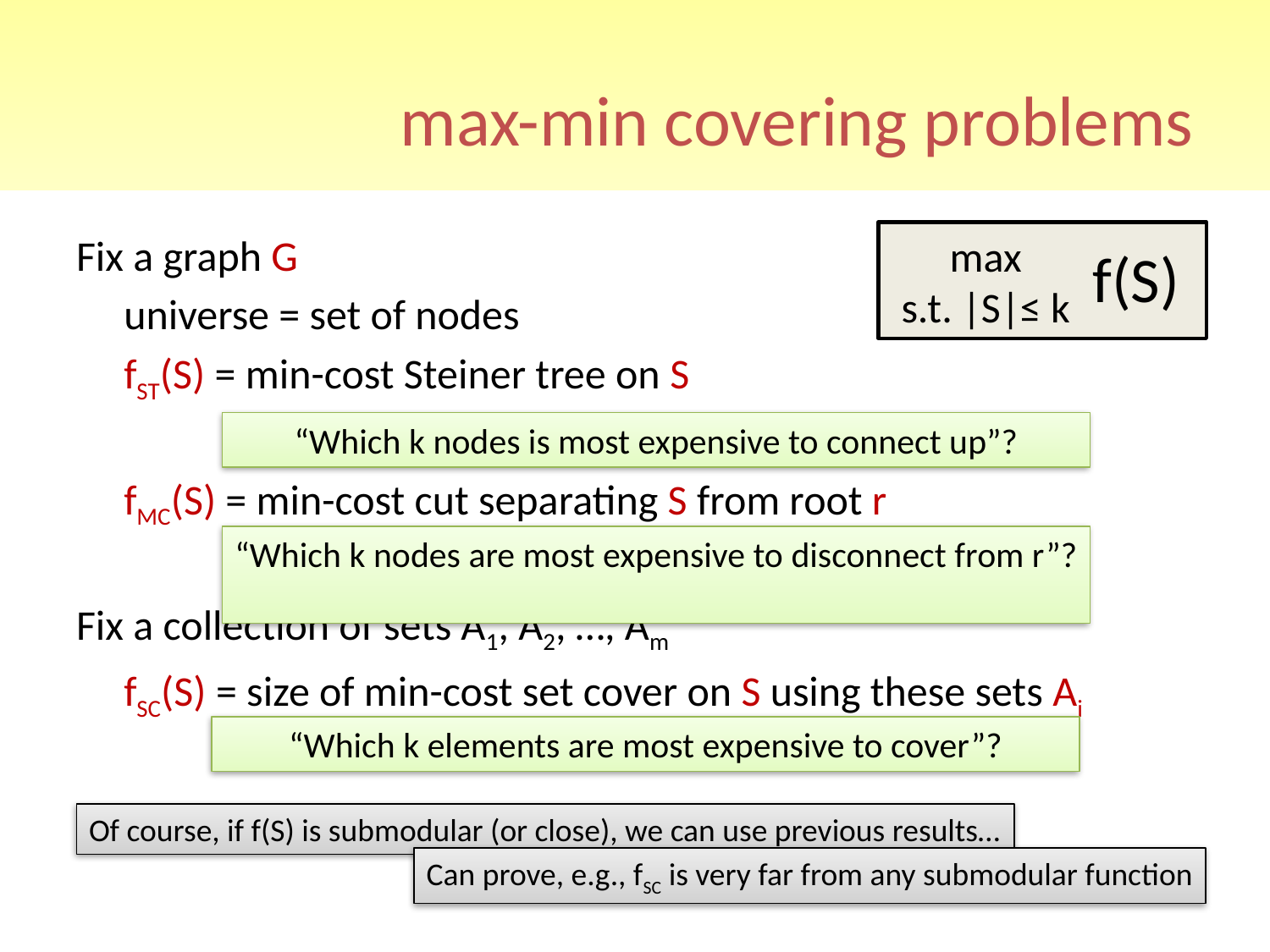

# max-min covering problems
Fix a graph G
	universe = set of nodes
	fST(S) = min-cost Steiner tree on S

	fMC(S) = min-cost cut separating S from root r

Fix a collection of sets A1, A2, …, Am
	fSC(S) = size of min-cost set cover on S using these sets Ai

max
s.t. |S|≤ k
f(S)
“Which k nodes is most expensive to connect up”?
“Which k nodes are most expensive to disconnect from r”?
“Which k elements are most expensive to cover”?
Of course, if f(S) is submodular (or close), we can use previous results…
Can prove, e.g., fSC is very far from any submodular function